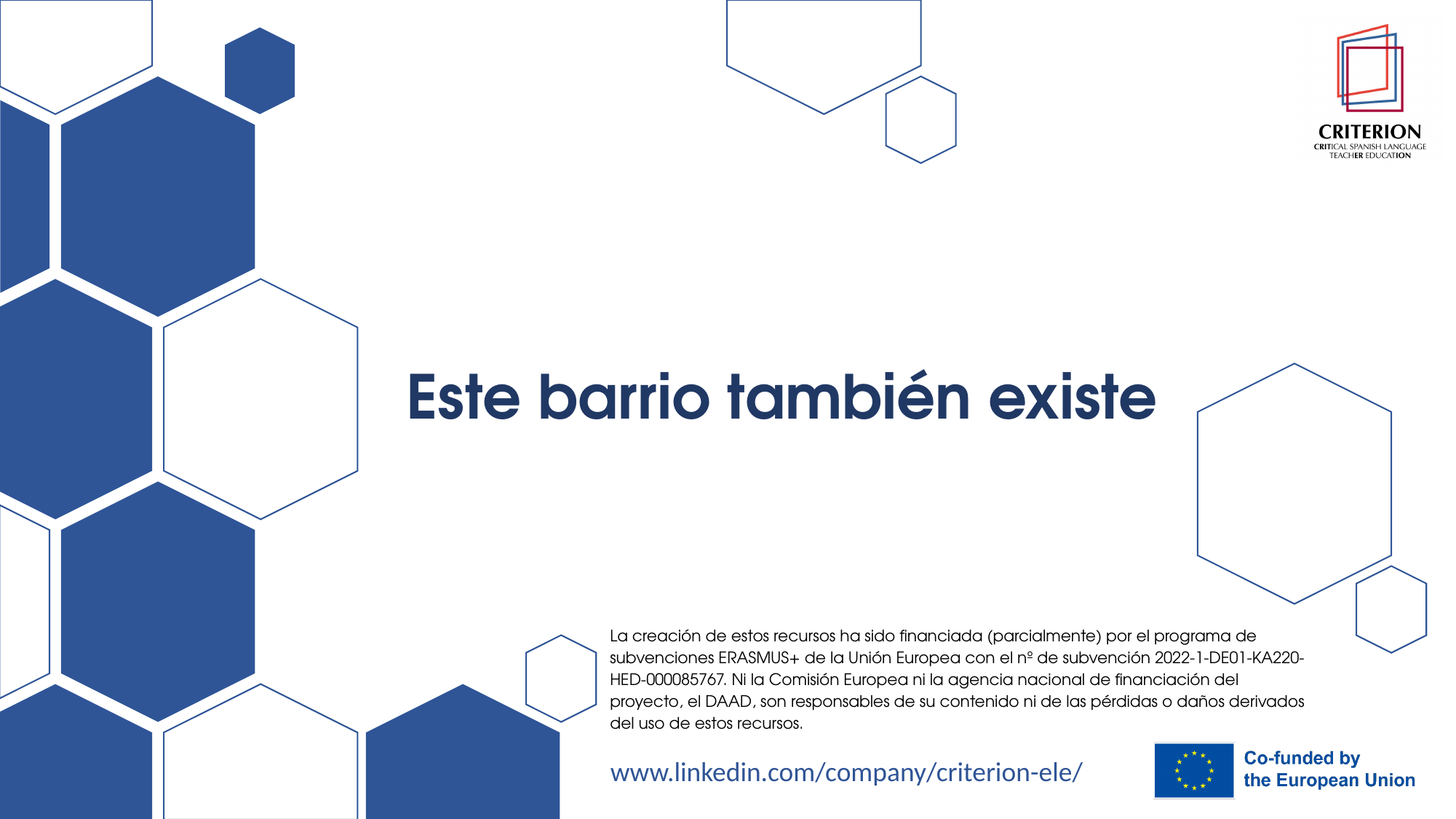

# Este barrio también existe
La creación de estos recursos ha sido financiada (parcialmente) por el programa de subvenciones ERASMUS+ de la Unión Europea con el nº de subvención 2022-1-DE01-KA220-HED-000085767. Ni la Comisión Europea ni la agencia nacional de financiación del proyecto, el DAAD, son responsables de su contenido ni de las pérdidas o daños derivados del uso de estos recursos.
www.linkedin.com/company/criterion-ele/